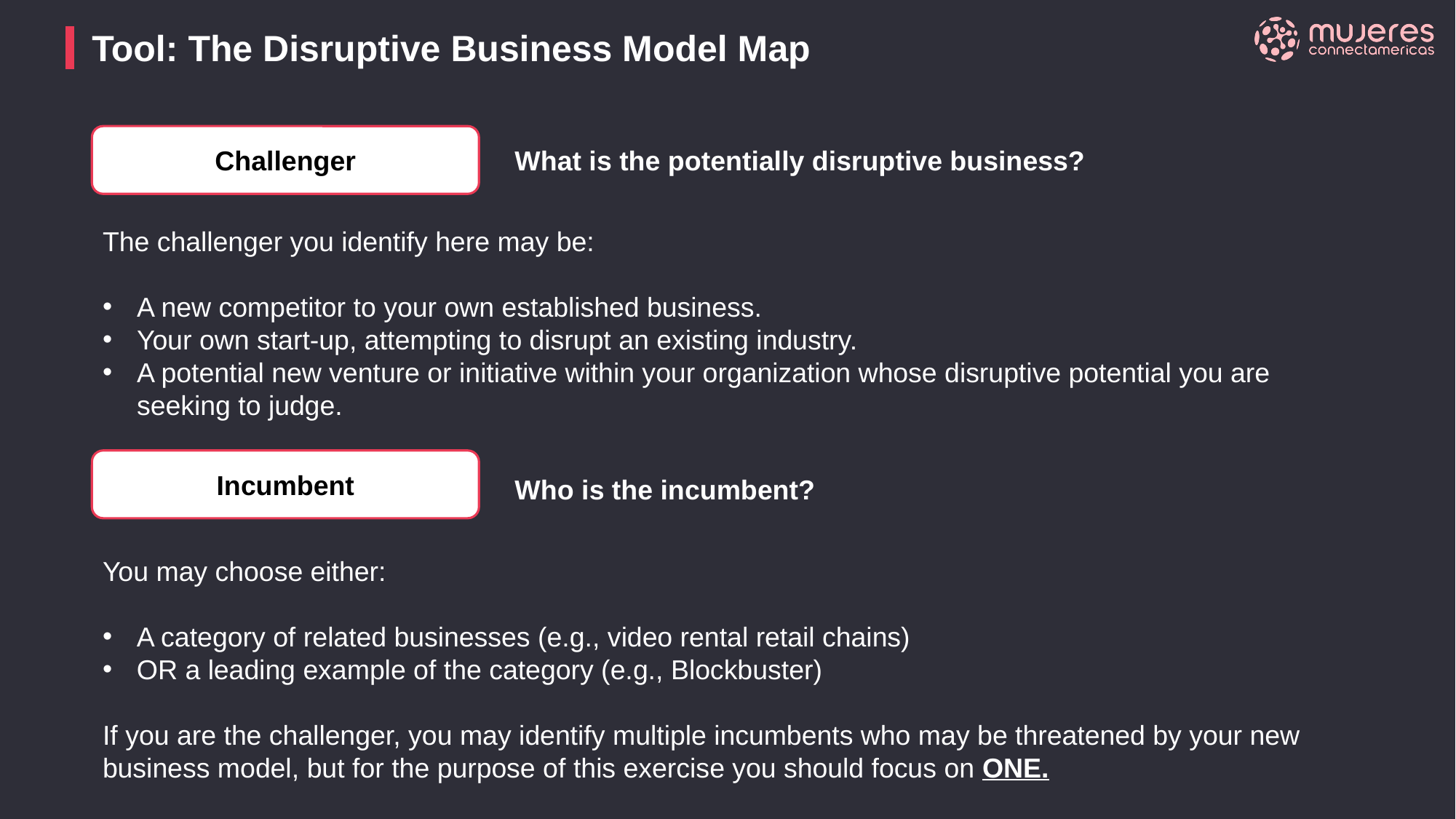

Tool: The Disruptive Business Model Map
Challenger
What is the potentially disruptive business?
The challenger you identify here may be:

A new competitor to your own established business.
Your own start-up, attempting to disrupt an existing industry.
A potential new venture or initiative within your organization whose disruptive potential you are seeking to judge.
Incumbent
Who is the incumbent?
You may choose either:

A category of related businesses (e.g., video rental retail chains)
OR a leading example of the category (e.g., Blockbuster)

If you are the challenger, you may identify multiple incumbents who may be threatened by your new business model, but for the purpose of this exercise you should focus on ONE.